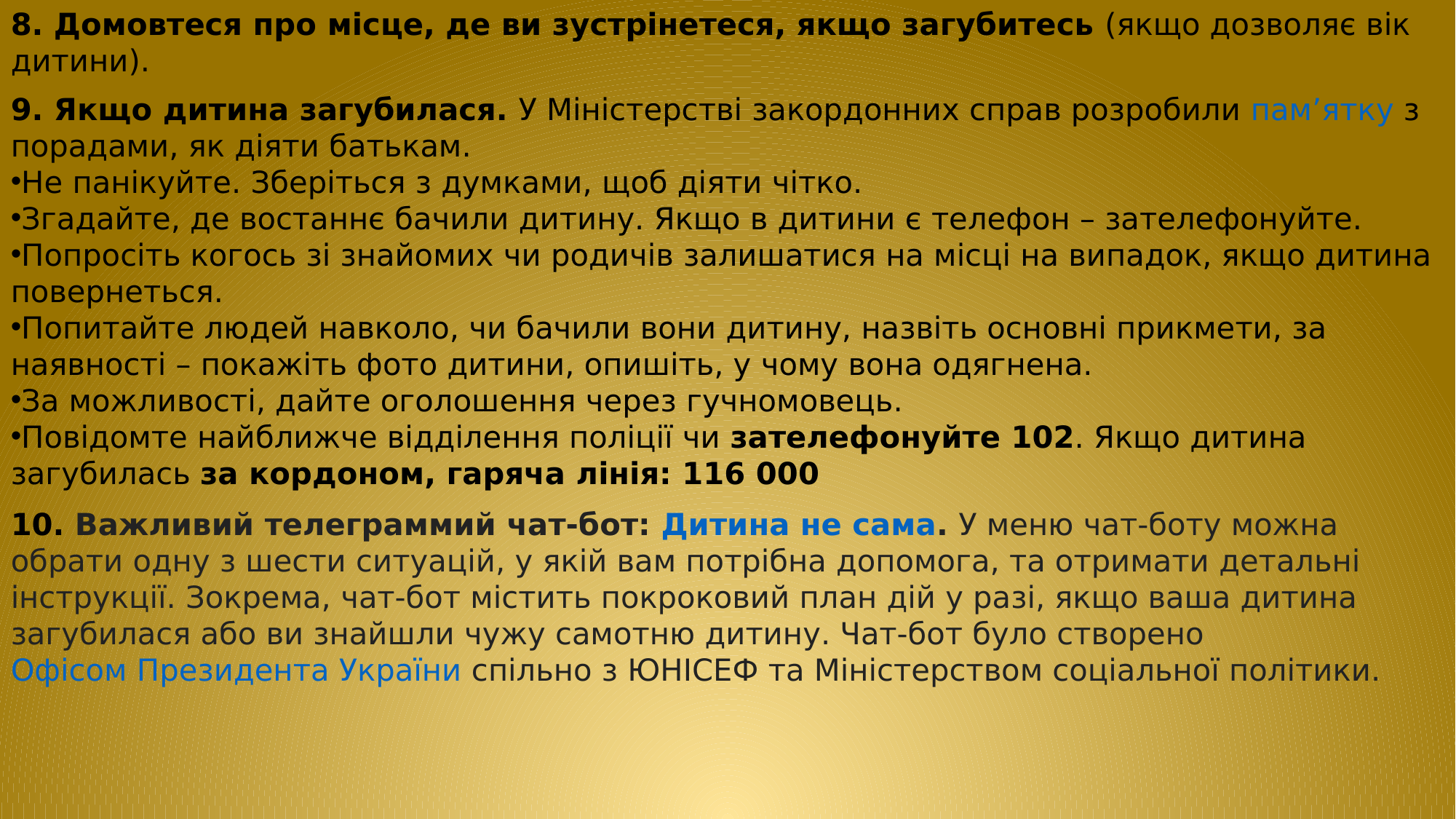

8. Домовтеся про місце, де ви зустрінетеся, якщо загубитесь (якщо дозволяє вік дитини).
9. Якщо дитина загубилася. У Міністерстві закордонних справ розробили пам’ятку з порадами, як діяти батькам.
Не панікуйте. Зберіться з думками, щоб діяти чітко.
Згадайте, де востаннє бачили дитину. Якщо в дитини є телефон – зателефонуйте.
Попросіть когось зі знайомих чи родичів залишатися на місці на випадок, якщо дитина повернеться.
Попитайте людей навколо, чи бачили вони дитину, назвіть основні прикмети, за наявності – покажіть фото дитини, опишіть, у чому вона одягнена.
За можливості, дайте оголошення через гучномовець.
Повідомте найближче відділення поліції чи зателефонуйте 102. Якщо дитина загубилась за кордоном, гаряча лінія: 116 000
10. Важливий телеграммий чат-бот: Дитина не сама. У меню чат-боту можна обрати одну з шести ситуацій, у якій вам потрібна допомога, та отримати детальні інструкції. Зокрема, чат-бот містить покроковий план дій у разі, якщо ваша дитина загубилася або ви знайшли чужу самотню дитину. Чат-бот було створено Офісом Президента України спільно з ЮНІСЕФ та Міністерством соціальної політики.